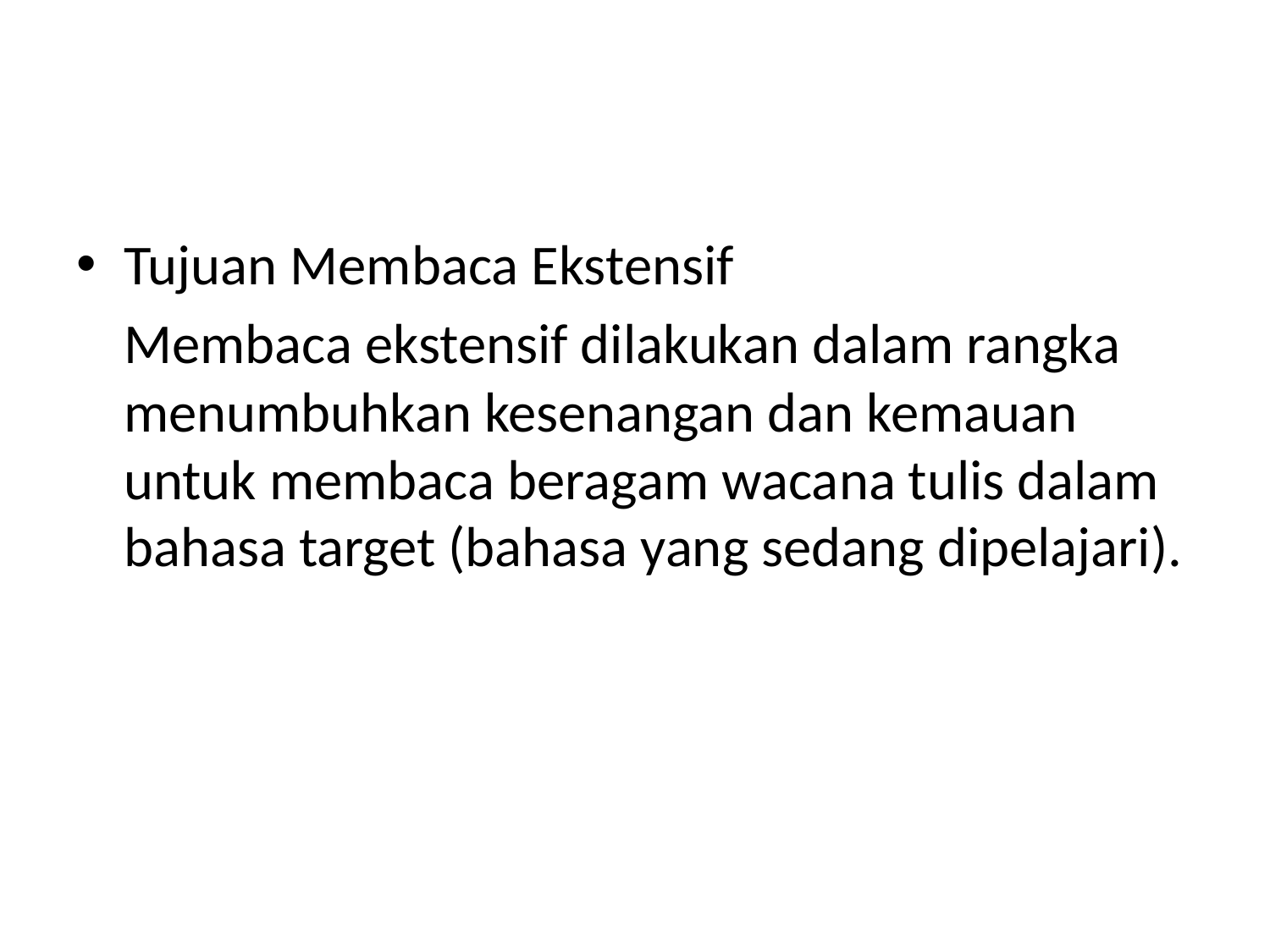

#
Tujuan Membaca Ekstensif
	Membaca ekstensif dilakukan dalam rangka menumbuhkan kesenangan dan kemauan untuk membaca beragam wacana tulis dalam bahasa target (bahasa yang sedang dipelajari).